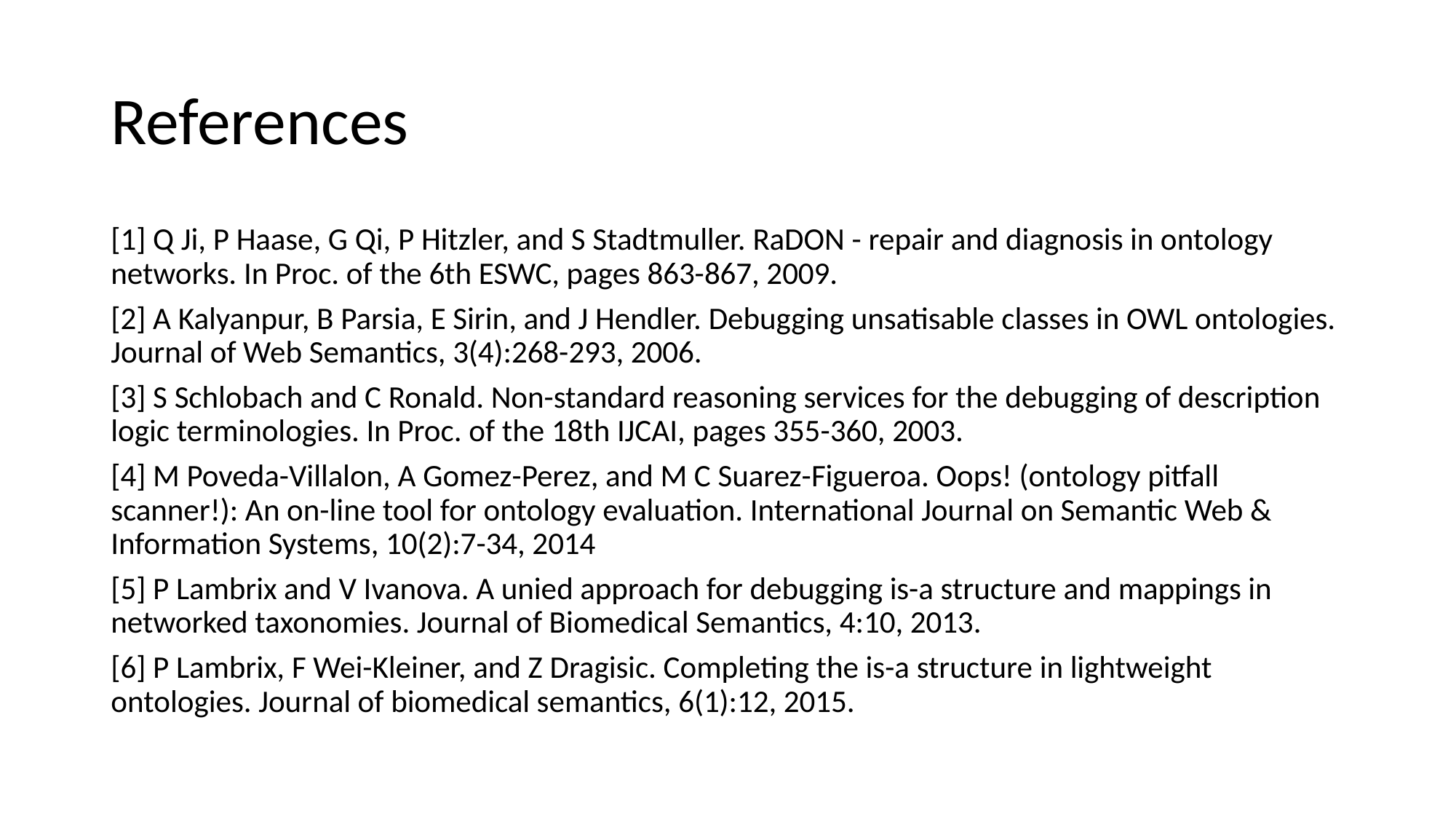

# References
[1] Q Ji, P Haase, G Qi, P Hitzler, and S Stadtmuller. RaDON - repair and diagnosis in ontology networks. In Proc. of the 6th ESWC, pages 863-867, 2009.
[2] A Kalyanpur, B Parsia, E Sirin, and J Hendler. Debugging unsatisable classes in OWL ontologies. Journal of Web Semantics, 3(4):268-293, 2006.
[3] S Schlobach and C Ronald. Non-standard reasoning services for the debugging of description logic terminologies. In Proc. of the 18th IJCAI, pages 355-360, 2003.
[4] M Poveda-Villalon, A Gomez-Perez, and M C Suarez-Figueroa. Oops! (ontology pitfall scanner!): An on-line tool for ontology evaluation. International Journal on Semantic Web & Information Systems, 10(2):7-34, 2014
[5] P Lambrix and V Ivanova. A unied approach for debugging is-a structure and mappings in networked taxonomies. Journal of Biomedical Semantics, 4:10, 2013.
[6] P Lambrix, F Wei-Kleiner, and Z Dragisic. Completing the is-a structure in lightweight ontologies. Journal of biomedical semantics, 6(1):12, 2015.